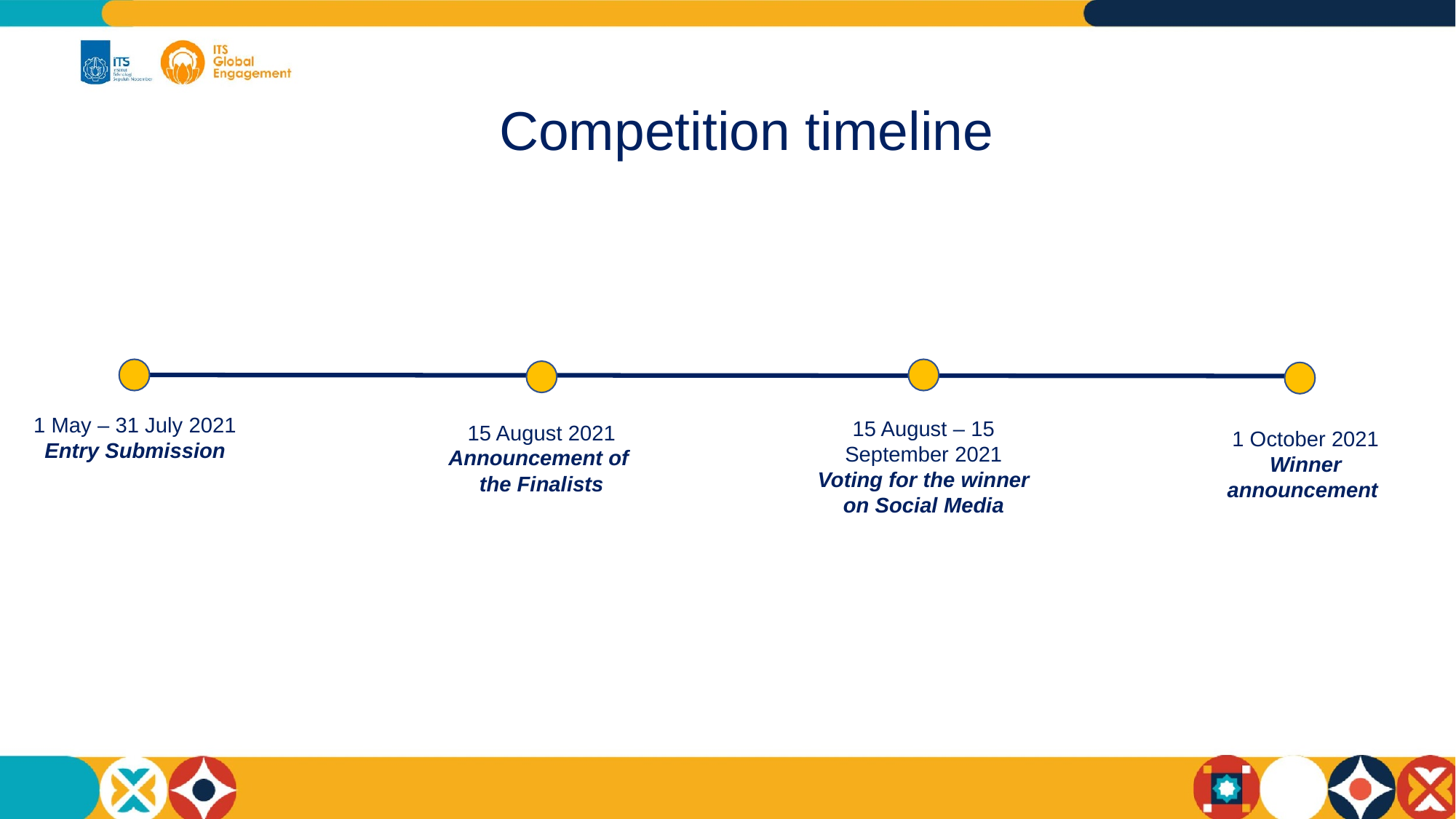

Competition timeline

1 May – 31 July 2021
Entry Submission
15 August – 15 September 2021
Voting for the winner on Social Media
15 August 2021
Announcement of
the Finalists
1 October 2021
Winner announcement